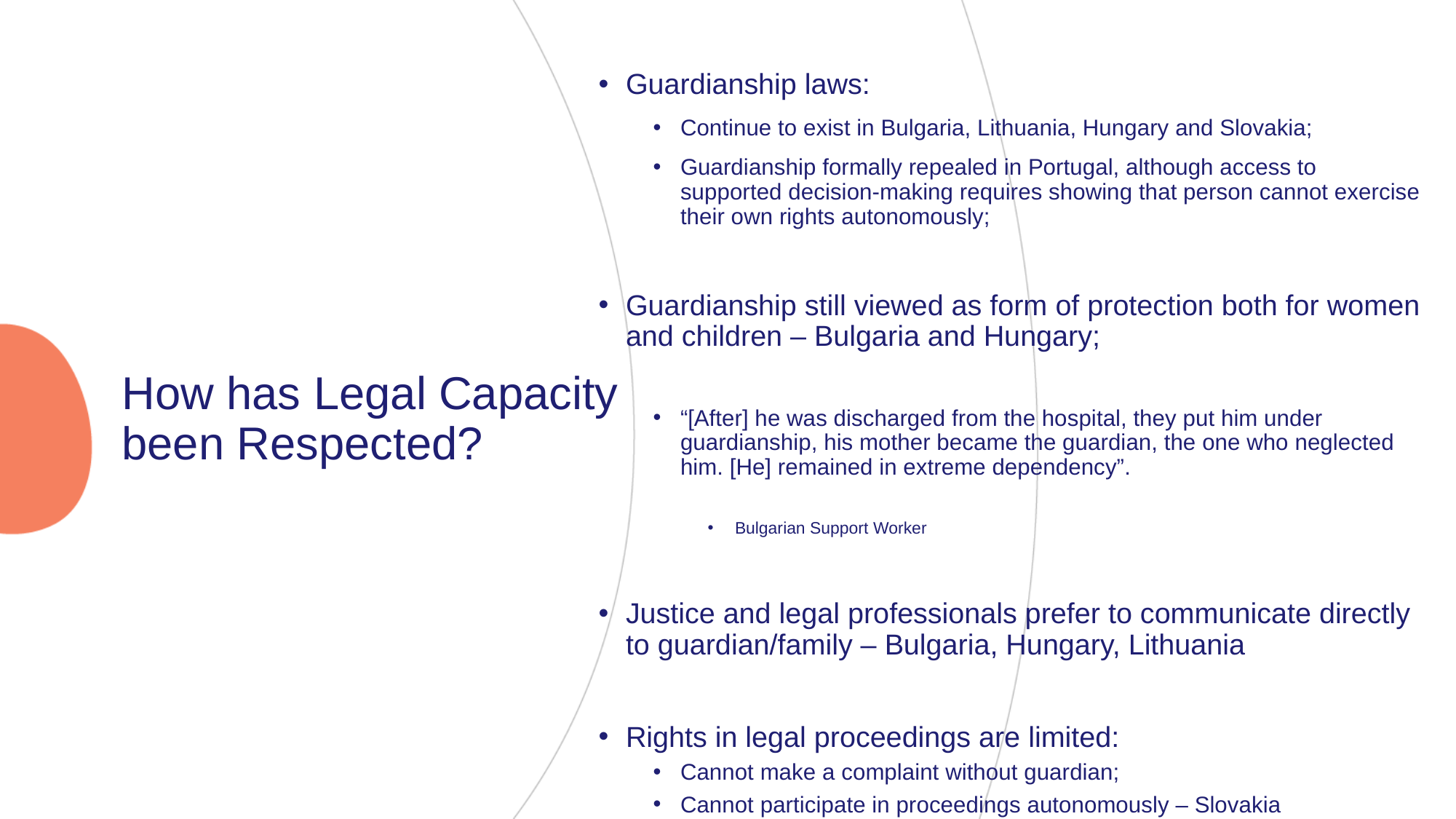

Guardianship laws:
Continue to exist in Bulgaria, Lithuania, Hungary and Slovakia;
Guardianship formally repealed in Portugal, although access to supported decision-making requires showing that person cannot exercise their own rights autonomously;

Guardianship still viewed as form of protection both for women and children – Bulgaria and Hungary;

“[After] he was discharged from the hospital, they put him under guardianship, his mother became the guardian, the one who neglected him. [He] remained in extreme dependency”.

Bulgarian Support Worker

Justice and legal professionals prefer to communicate directly to guardian/family – Bulgaria, Hungary, Lithuania

Rights in legal proceedings are limited:
Cannot make a complaint without guardian;
Cannot participate in proceedings autonomously – Slovakia

# How has Legal Capacity been Respected?